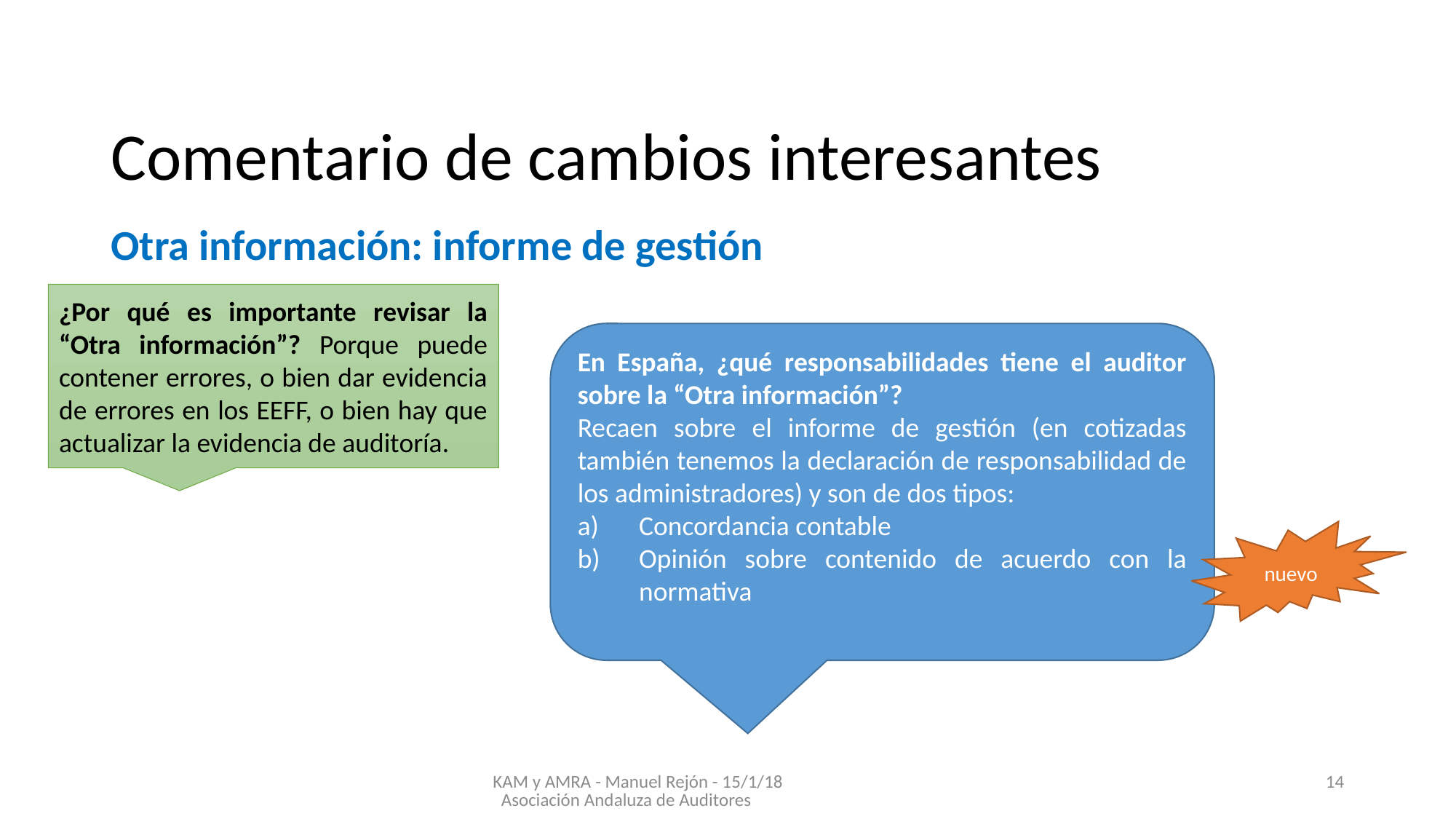

# Comentario de cambios interesantes
Otra información: informe de gestión

¿Por qué es importante revisar la “Otra información”? Porque puede contener errores, o bien dar evidencia de errores en los EEFF, o bien hay que actualizar la evidencia de auditoría.
En España, ¿qué responsabilidades tiene el auditor sobre la “Otra información”?
Recaen sobre el informe de gestión (en cotizadas también tenemos la declaración de responsabilidad de los administradores) y son de dos tipos:
Concordancia contable
Opinión sobre contenido de acuerdo con la normativa

nuevo
KAM y AMRA - Manuel Rejón - 15/1/18                                            Asociación Andaluza de Auditores
14